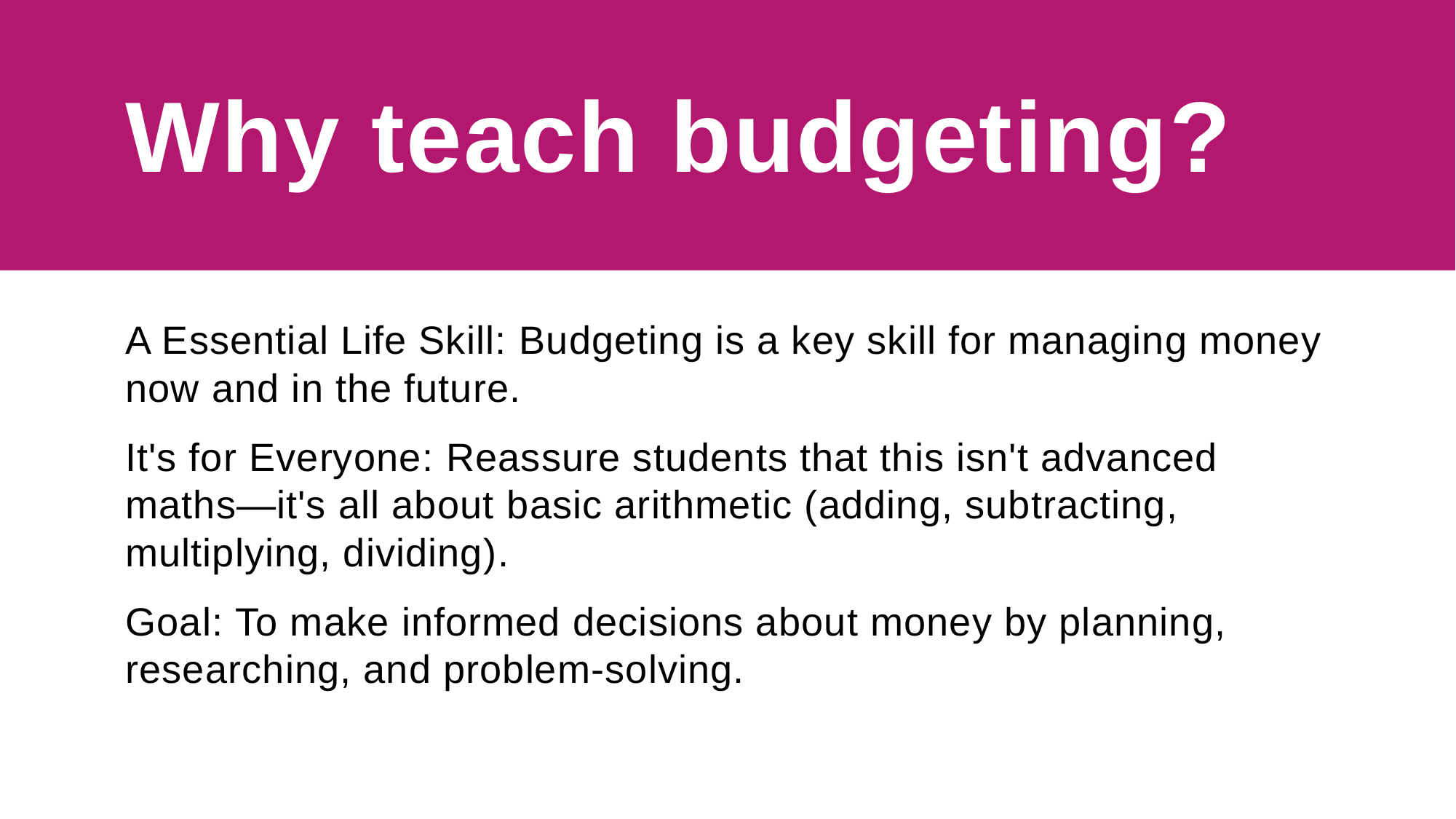

# Why teach budgeting?
A Essential Life Skill: Budgeting is a key skill for managing money now and in the future.
It's for Everyone: Reassure students that this isn't advanced maths—it's all about basic arithmetic (adding, subtracting, multiplying, dividing).
Goal: To make informed decisions about money by planning, researching, and problem-solving.